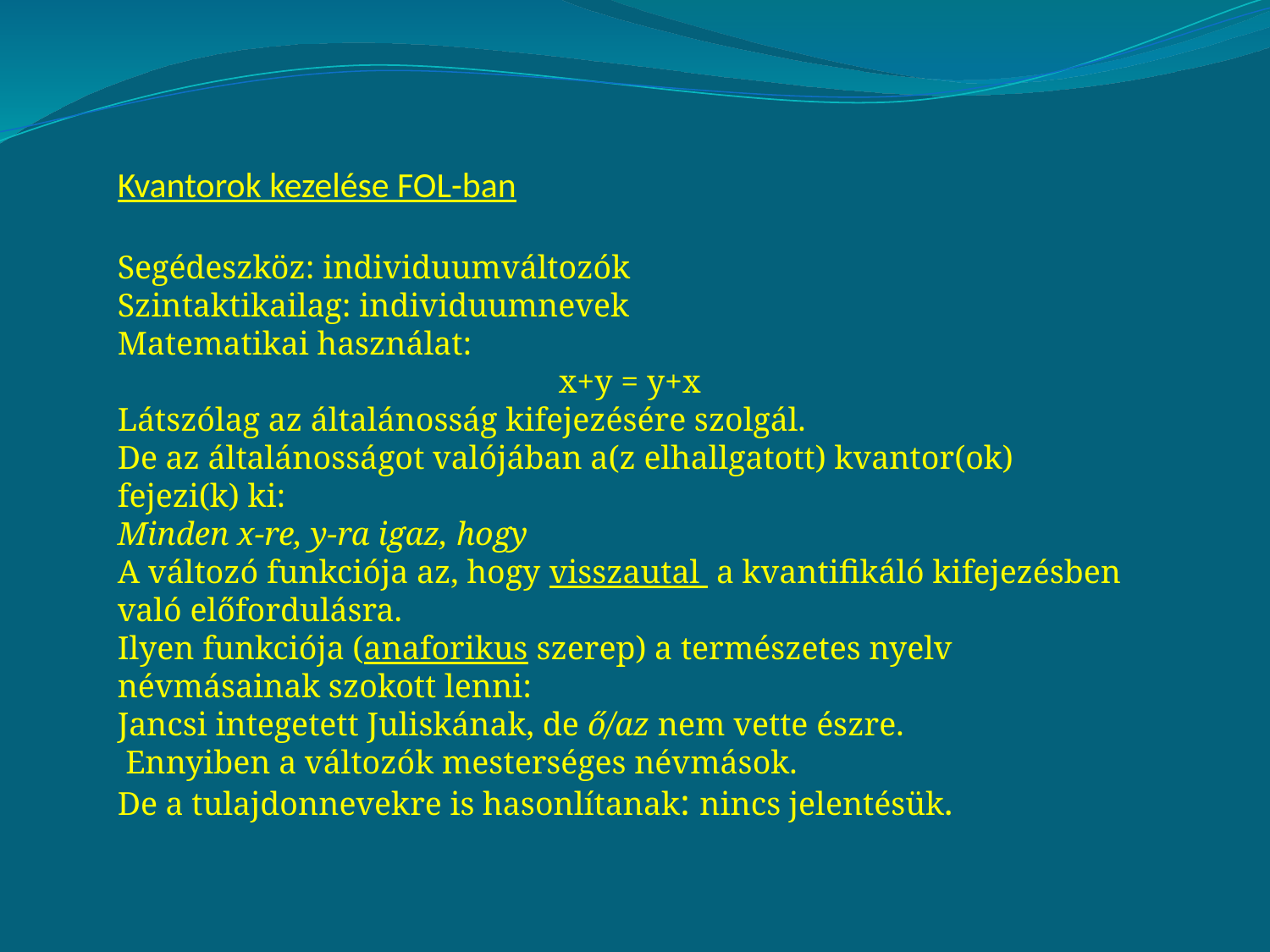

Kvantorok kezelése FOL-ban

Segédeszköz: individuumváltozók
Szintaktikailag: individuumnevek
Matematikai használat:
x+y = y+x
Látszólag az általánosság kifejezésére szolgál.
De az általánosságot valójában a(z elhallgatott) kvantor(ok) fejezi(k) ki:
Minden x-re, y-ra igaz, hogy
A változó funkciója az, hogy visszautal  a kvantifikáló kifejezésben való előfordulásra.
Ilyen funkciója (anaforikus szerep) a természetes nyelv névmásainak szokott lenni:
Jancsi integetett Juliskának, de ő/az nem vette észre.
 Ennyiben a változók mesterséges névmások.
De a tulajdonnevekre is hasonlítanak: nincs jelentésük.